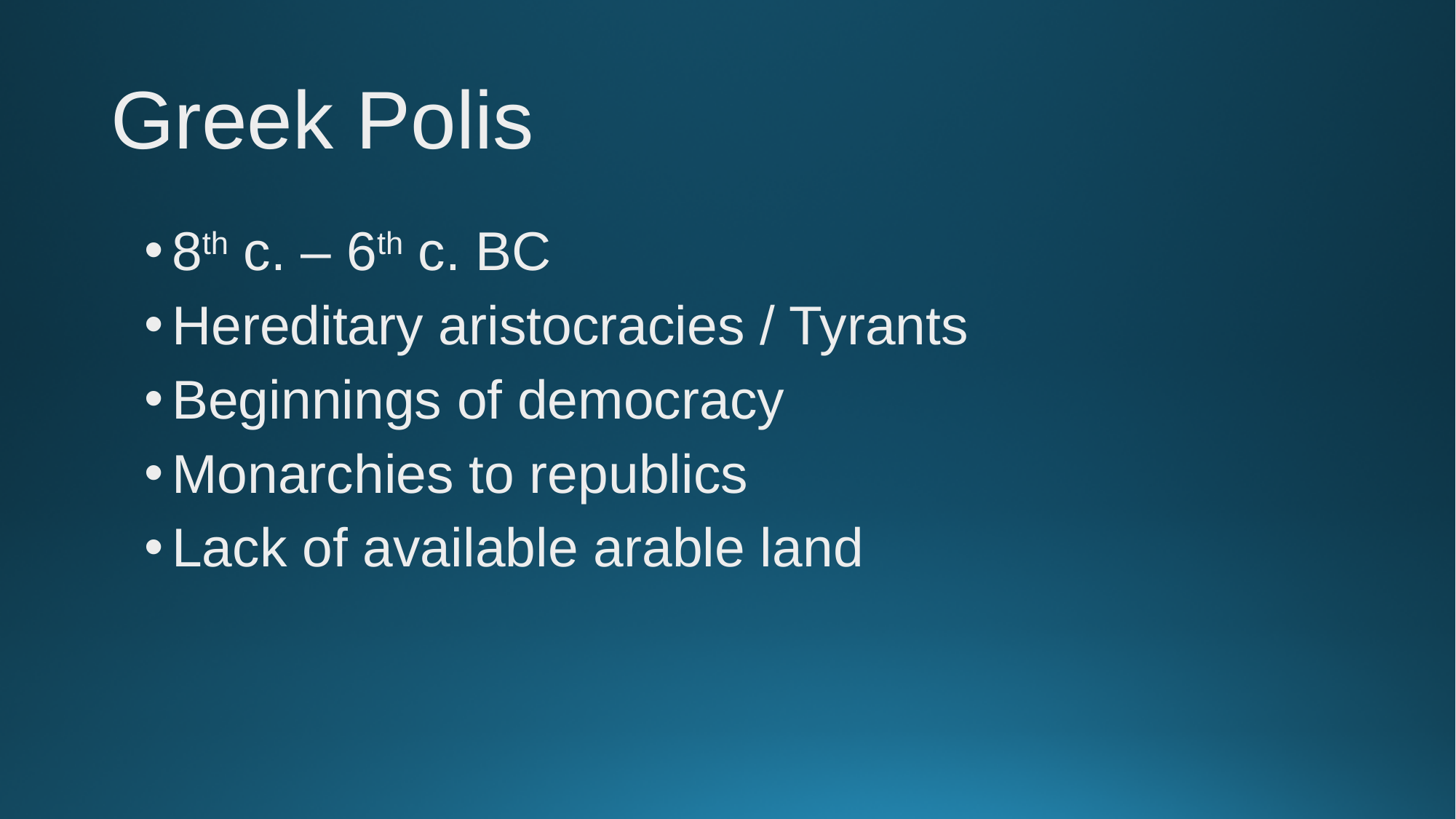

# Greek Polis
8th c. – 6th c. BC
Hereditary aristocracies / Tyrants
Beginnings of democracy
Monarchies to republics
Lack of available arable land